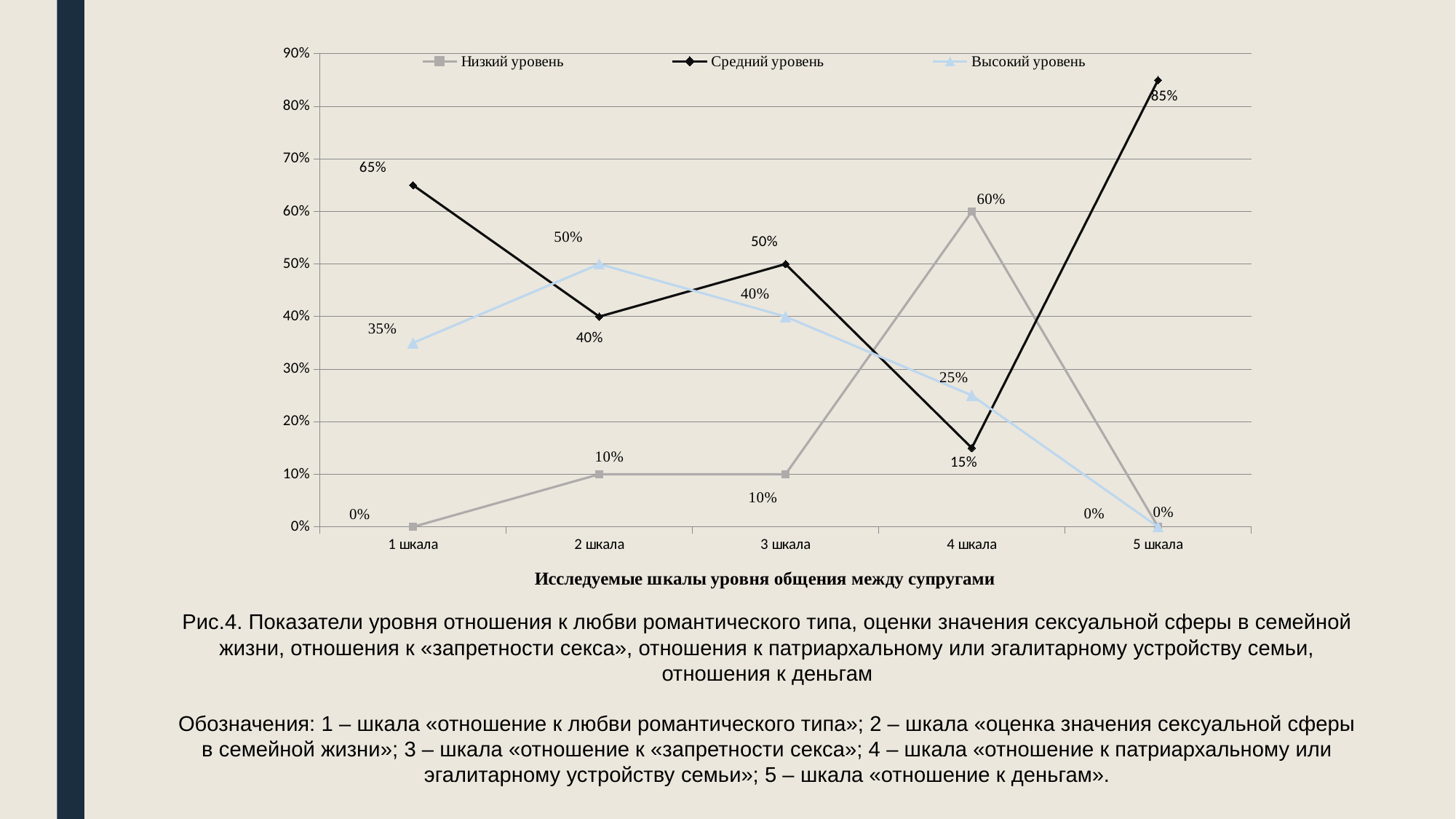

### Chart

| Category | Низкий уровень | Средний уровень | Высокий уровень |
|---|---|---|---|
| 1 шкала | 0.0 | 0.65 | 0.35 |
| 2 шкала | 0.1 | 0.4 | 0.5 |
| 3 шкала | 0.1 | 0.5 | 0.4 |
| 4 шкала | 0.6 | 0.15 | 0.25 |
| 5 шкала | 0.0 | 0.85 | 0.0 |
Рис.4. Показатели уровня отношения к любви романтического типа, оценки значения сексуальной сферы в семейной жизни, отношения к «запретности секса», отношения к патриархальному или эгалитарному устройству семьи, отношения к деньгам

Обозначения: 1 – шкала «отношение к любви романтического типа»; 2 – шкала «оценка значения сексуальной сферы в семейной жизни»; 3 – шкала «отношение к «запретности секса»; 4 – шкала «отношение к патриархальному или эгалитарному устройству семьи»; 5 – шкала «отношение к деньгам».